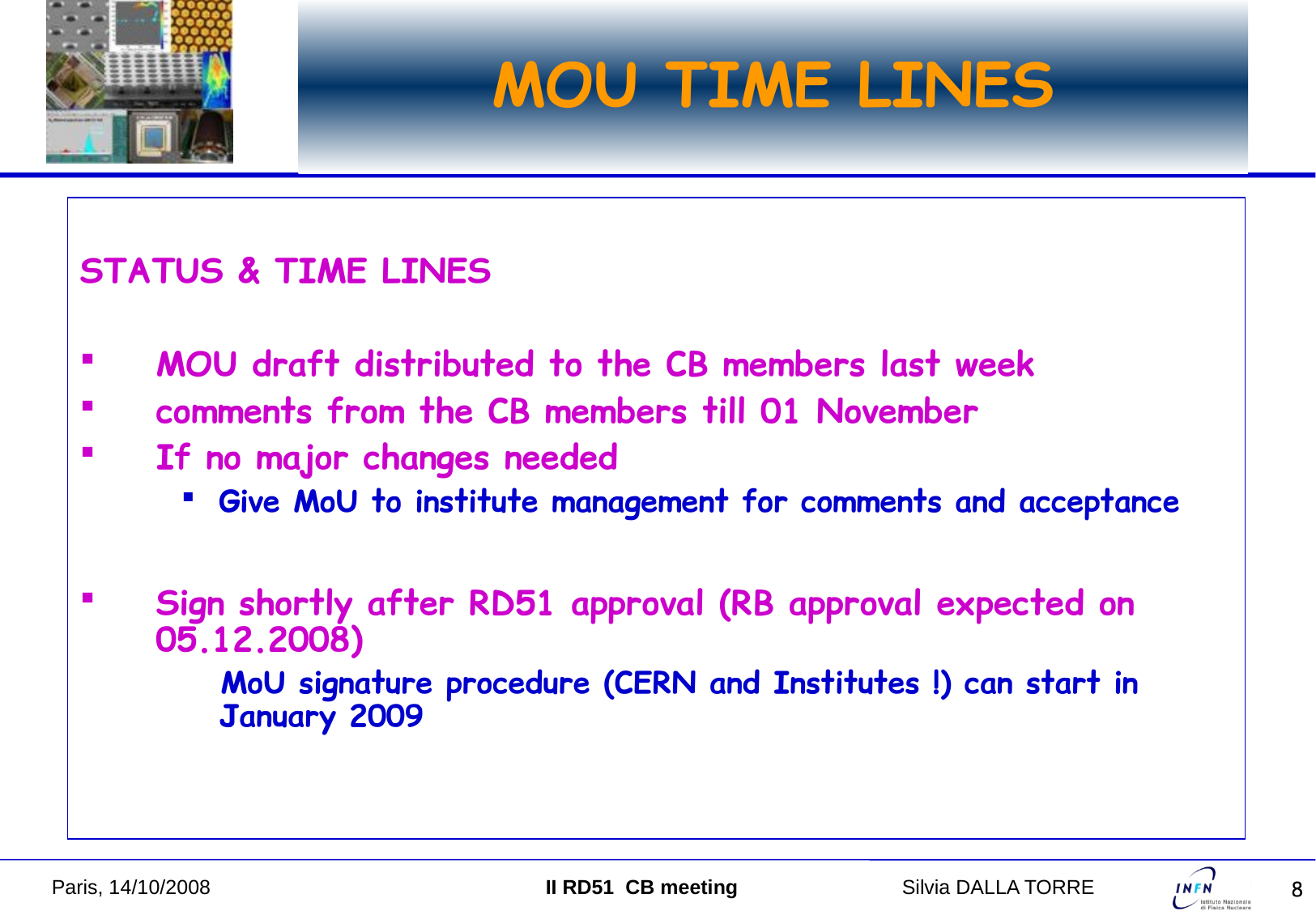

# MOU TIME LINES

STATUS & TIME LINES

MOU draft distributed to the CB members last week
comments from the CB members till 01 November
If no major changes needed
Give MoU to institute management for comments and acceptance

Sign shortly after RD51 approval (RB approval expected on 05.12.2008)
   MoU signature procedure (CERN and Institutes !) can start in  January 2009

Paris, 14/10/2008                                                           II RD51  CB meeting		Silvia DALLA TORRE